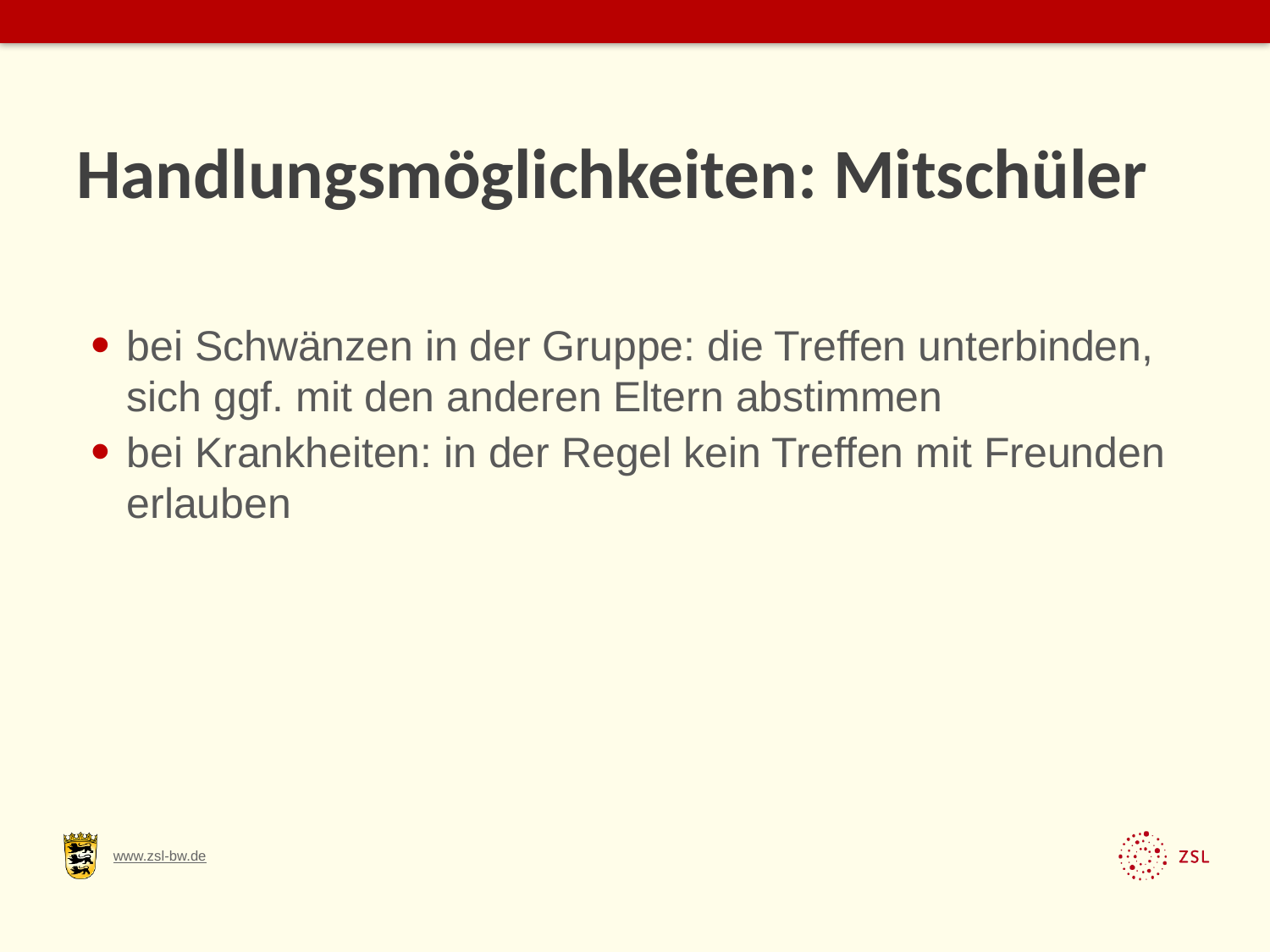

# Handlungsmöglichkeiten: Mitschüler

bei Schwänzen in der Gruppe: die Treffen unterbinden, sich ggf. mit den anderen Eltern abstimmen
bei Krankheiten: in der Regel kein Treffen mit Freunden erlauben